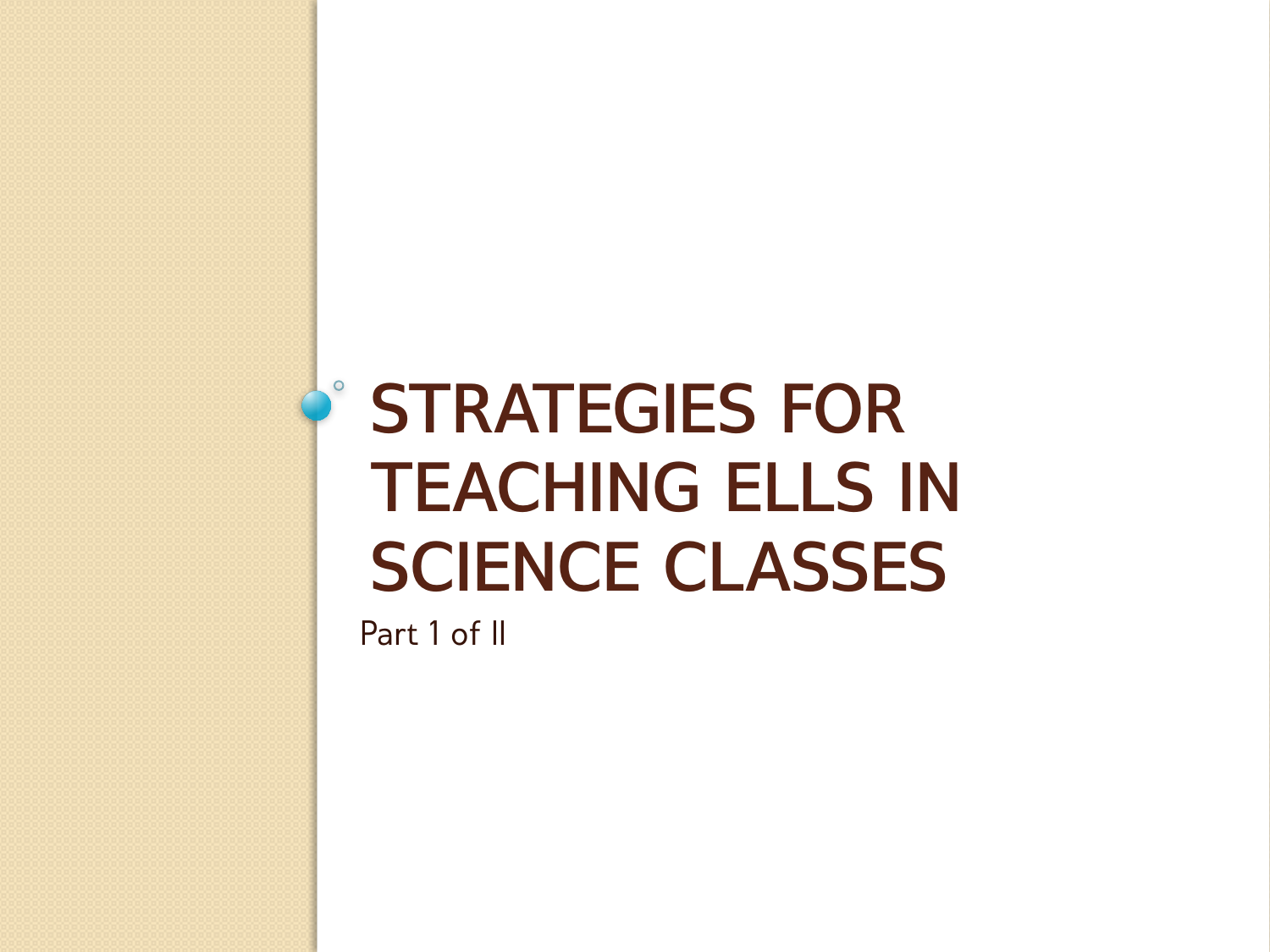

# Strategies for Teaching ELLs in science Classes
Part 1 of II